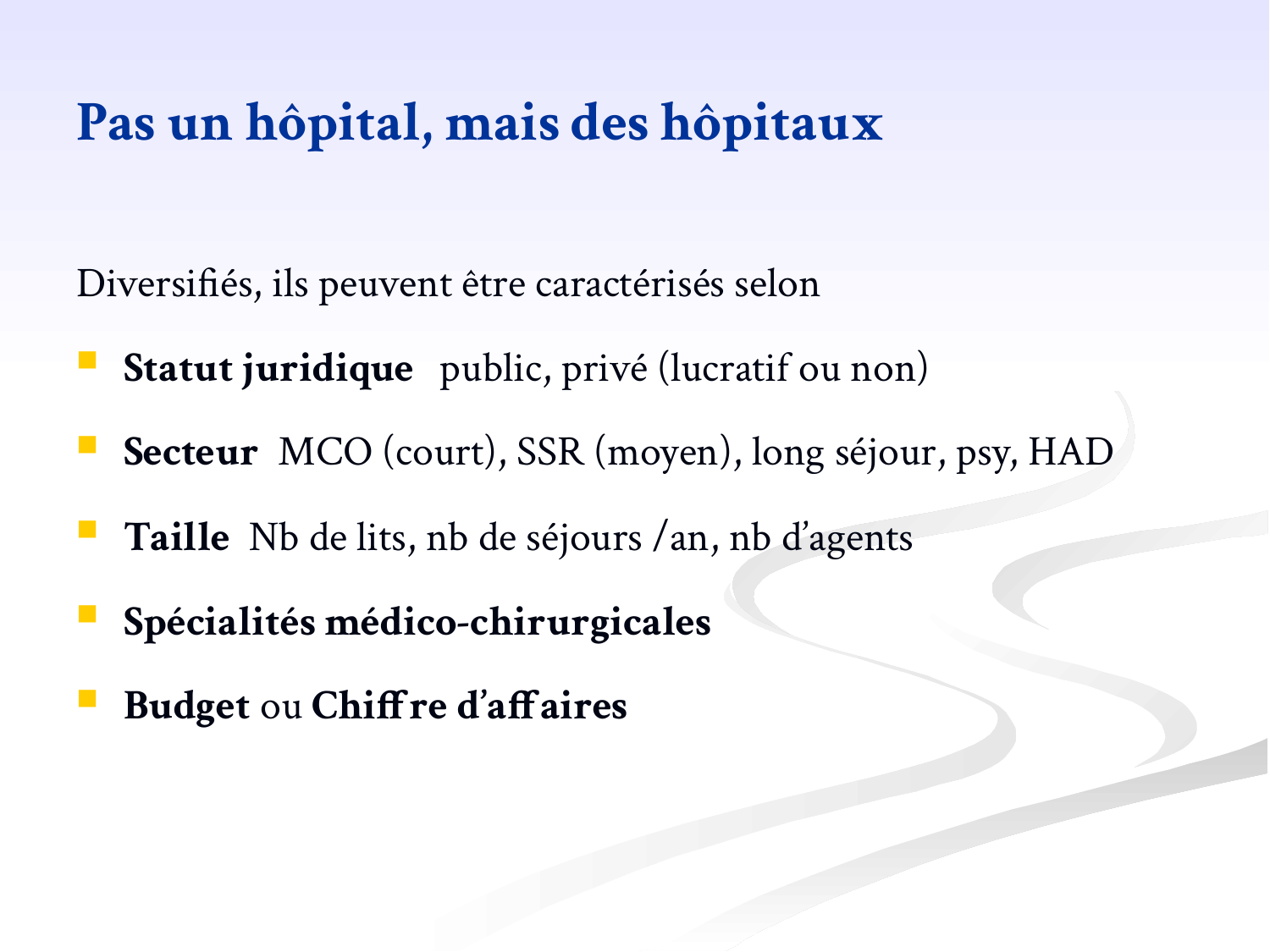

# Pas un hôpital, mais des hôpitaux
Diversifiés, ils peuvent être caractérisés selon
Statut juridique   public, privé (lucratif ou non)
Secteur  MCO (court), SSR (moyen), long séjour, psy, HAD
Taille  Nb de lits, nb de séjours /an, nb d’agents
Spécialités médico-chirurgicales
Budget ou Chiffre d’affaires